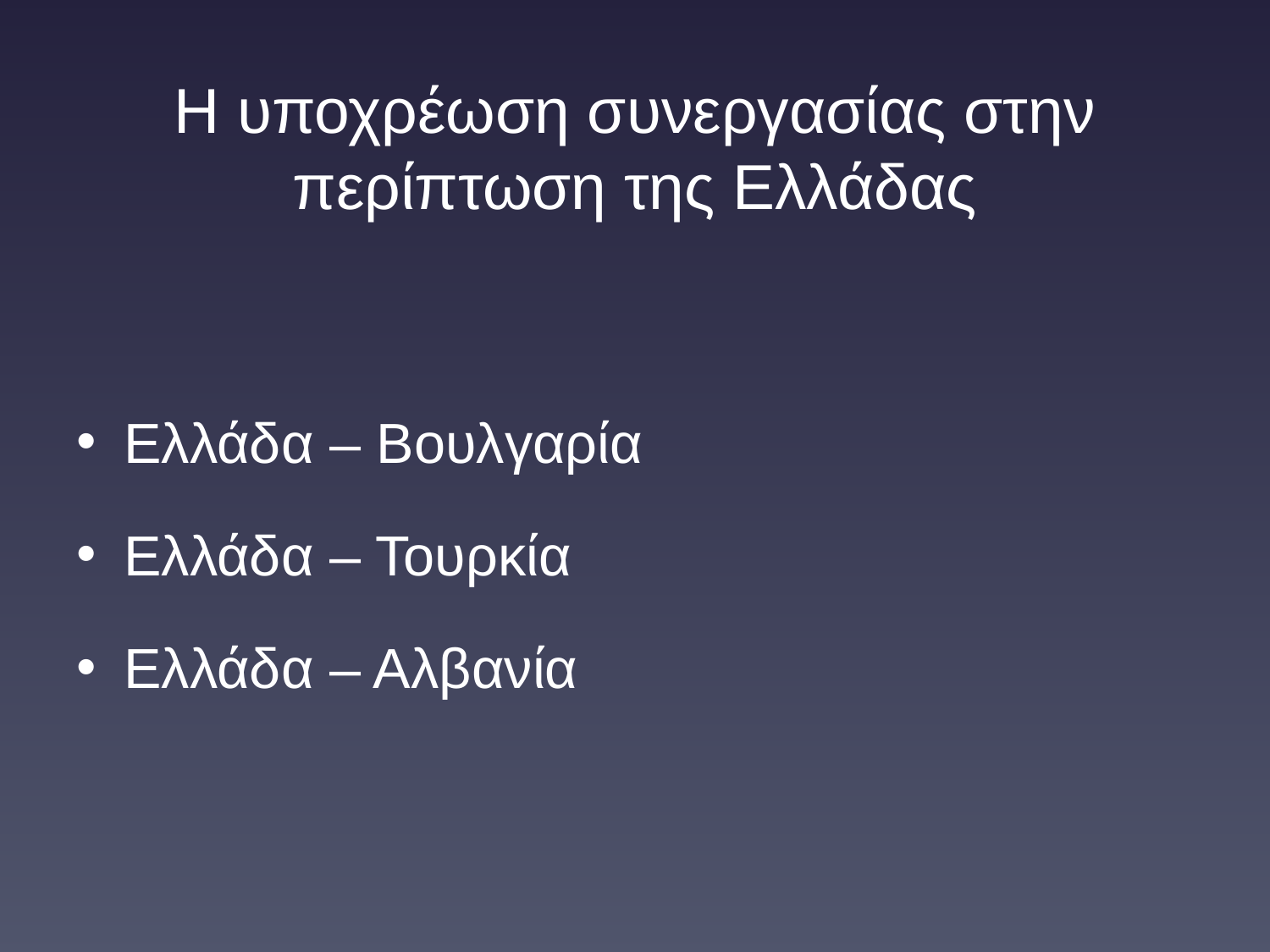

# Η υποχρέωση συνεργασίας στην περίπτωση της Ελλάδας
Ελλάδα – Βουλγαρία
Ελλάδα – Τουρκία
Ελλάδα – Αλβανία